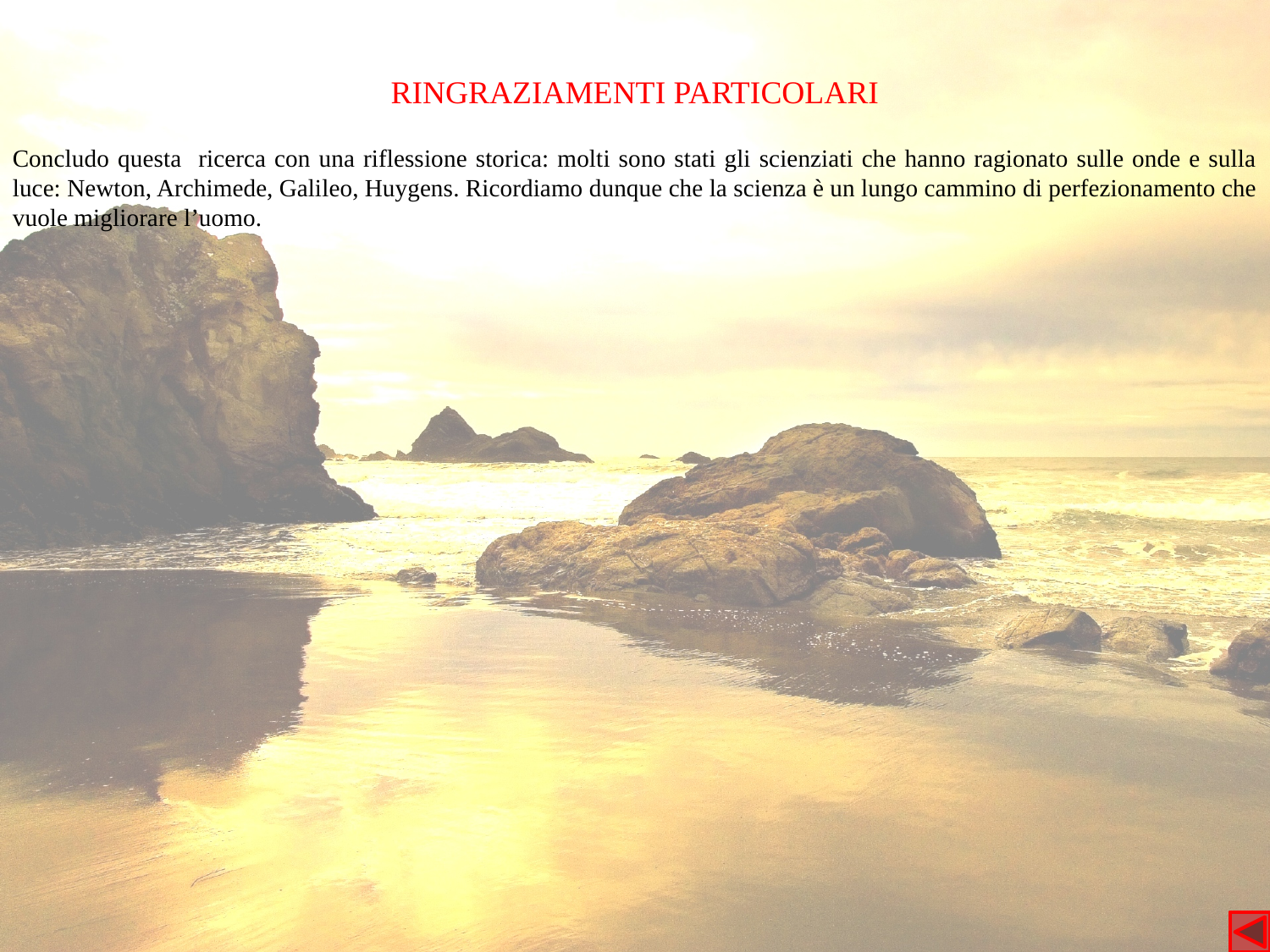

RINGRAZIAMENTI PARTICOLARI
Concludo questa  ricerca con una riflessione storica: molti sono stati gli scienziati che hanno ragionato sulle onde e sulla luce: Newton, Archimede, Galileo, Huygens. Ricordiamo dunque che la scienza è un lungo cammino di perfezionamento che vuole migliorare l’uomo.